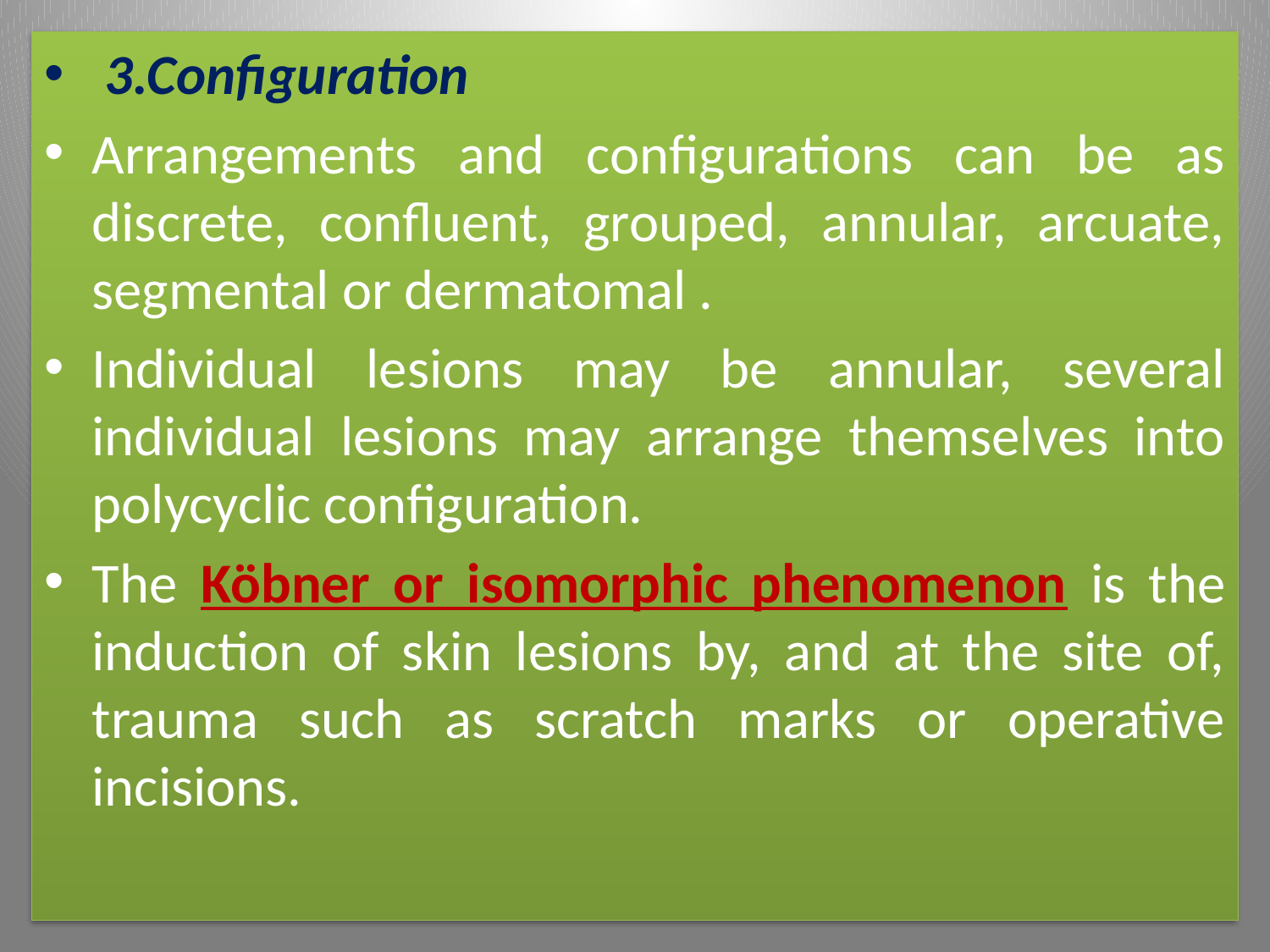

3.Configuration
Arrangements and configurations can be as discrete, confluent, grouped, annular, arcuate, segmental or dermatomal .
Individual lesions may be annular, several individual lesions may arrange themselves into polycyclic configuration.
The Köbner or isomorphic phenomenon is the induction of skin lesions by, and at the site of, trauma such as scratch marks or operative incisions.